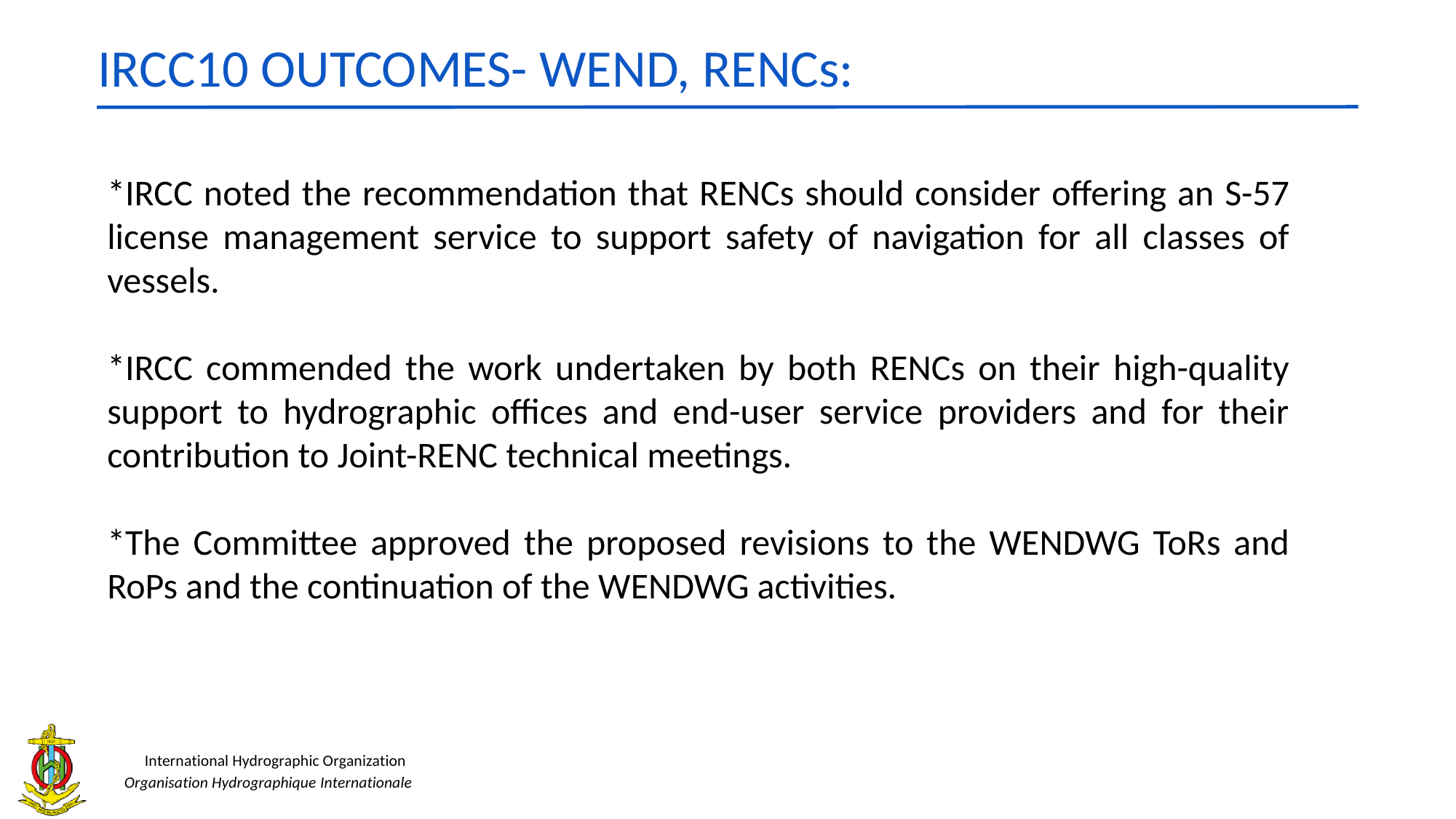

IRCC10 OUTCOMES- WEND, RENCs:

*IRCC noted the recommendation that RENCs should consider offering an S-57 license management service to support safety of navigation for all classes of vessels.

*IRCC commended the work undertaken by both RENCs on their high-quality support to hydrographic offices and end-user service providers and for their contribution to Joint-RENC technical meetings.

*The Committee approved the proposed revisions to the WENDWG ToRs and RoPs and the continuation of the WENDWG activities.

International Hydrographic Organization
Organisation Hydrographique Internationale